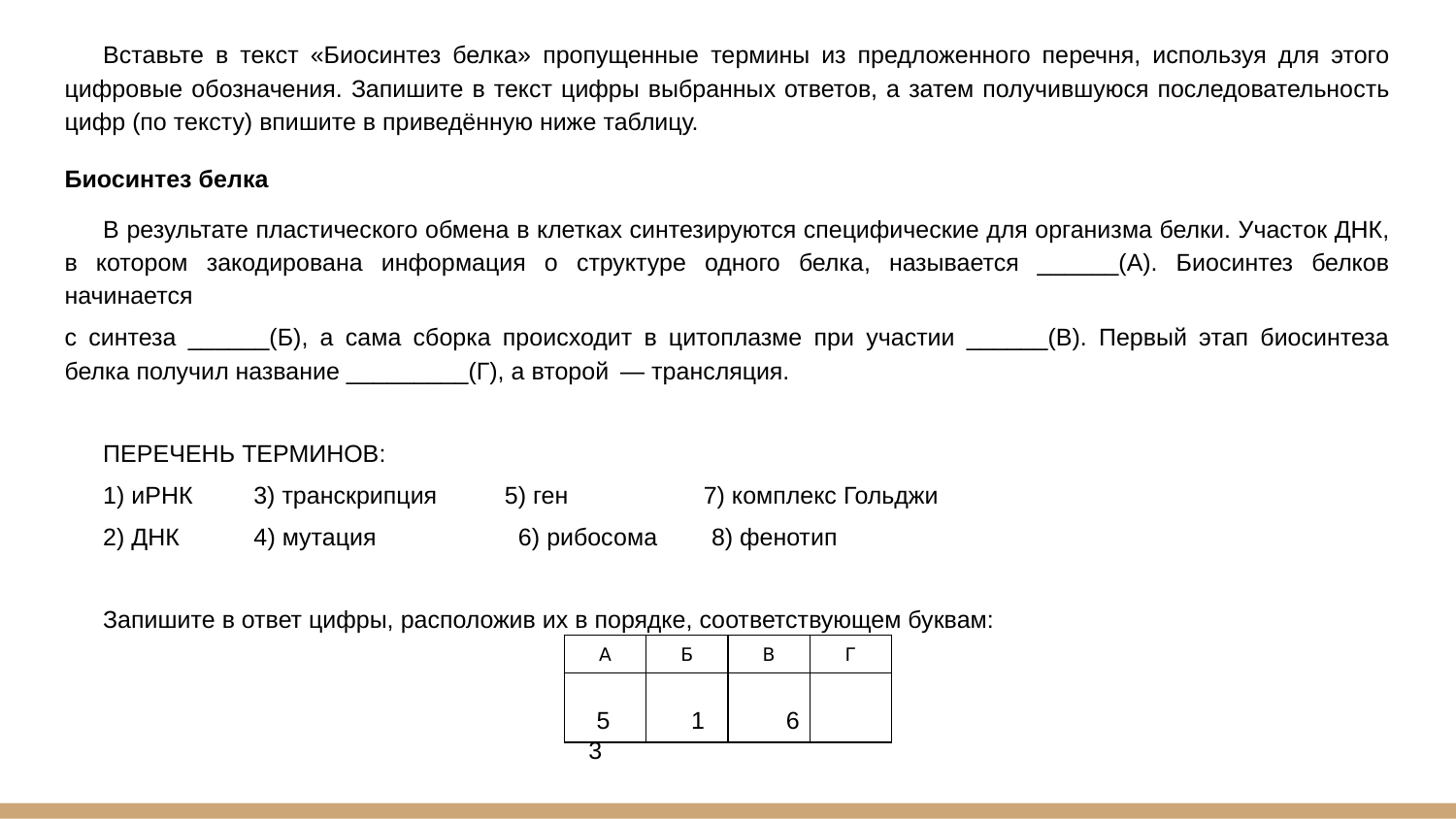

Вставьте в текст «Биосинтез белка» пропущенные термины из предложенного перечня, используя для этого цифровые обозначения. Запишите в текст цифры выбранных ответов, а затем получившуюся последовательность цифр (по тексту) впишите в приведённую ниже таблицу.
Биосинтез белка
В результате пластического обмена в клетках синтезируются специфические для организма белки. Участок ДНК, в котором закодирована информация о структуре одного белка, называется ______(А). Биосинтез белков начинается
с синтеза ______(Б), а сама сборка происходит в цитоплазме при участии ______(В). Первый этап биосинтеза белка получил название _________(Г), а второй  — трансляция.

ПЕРЕЧЕНЬ ТЕРМИНОВ:
1) иРНК         3) транскрипция          5) ген                    7) комплекс Гольджи
2) ДНК           4) мутация                     6) рибосома        8) фенотип

Запишите в ответ цифры, расположив их в порядке, соответствующем буквам:

| А | Б | В | Г |
| --- | --- | --- | --- |
|  |  |  |  |
  5            1            6           3